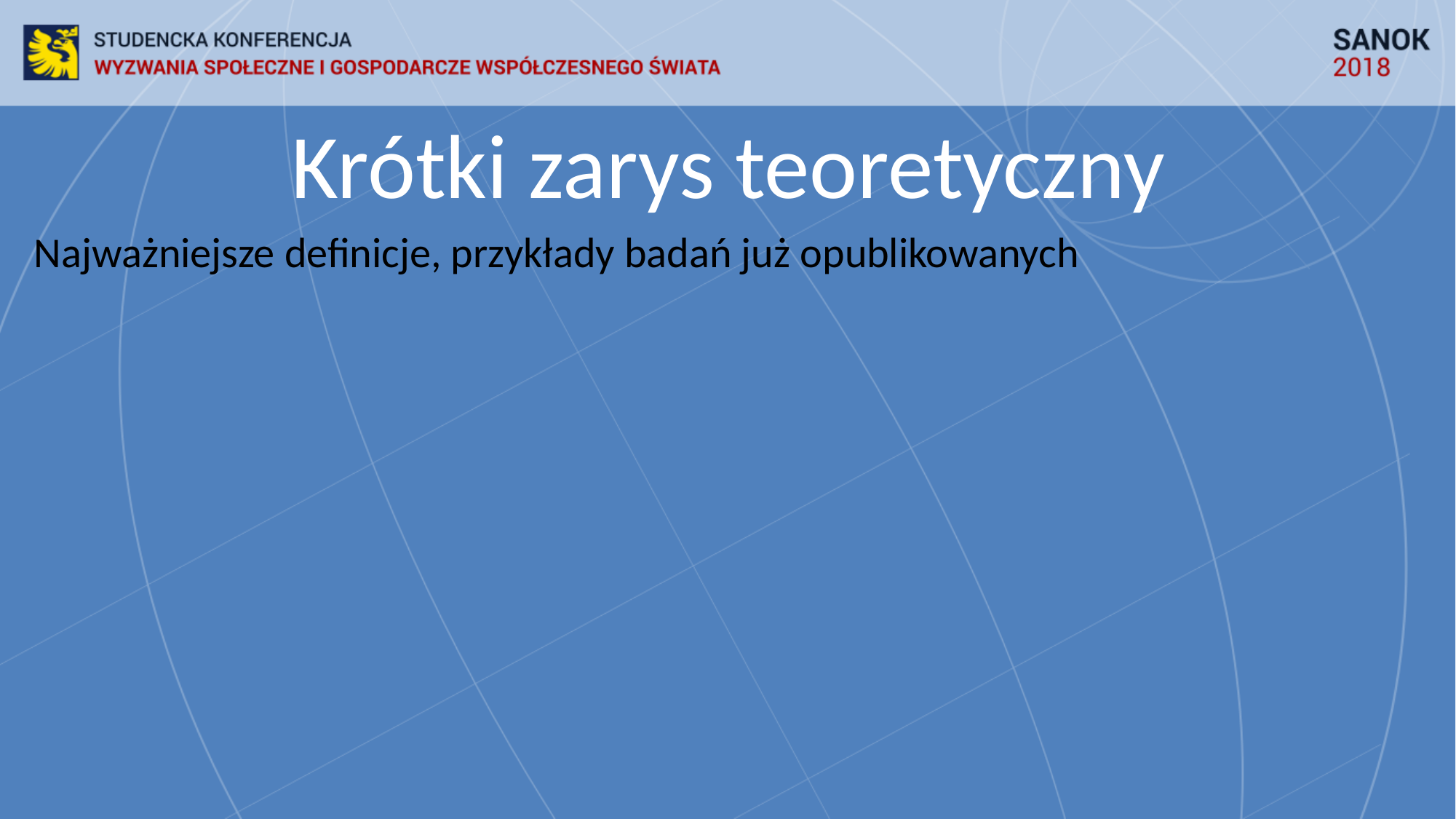

# Krótki zarys teoretyczny
Najważniejsze definicje, przykłady badań już opublikowanych